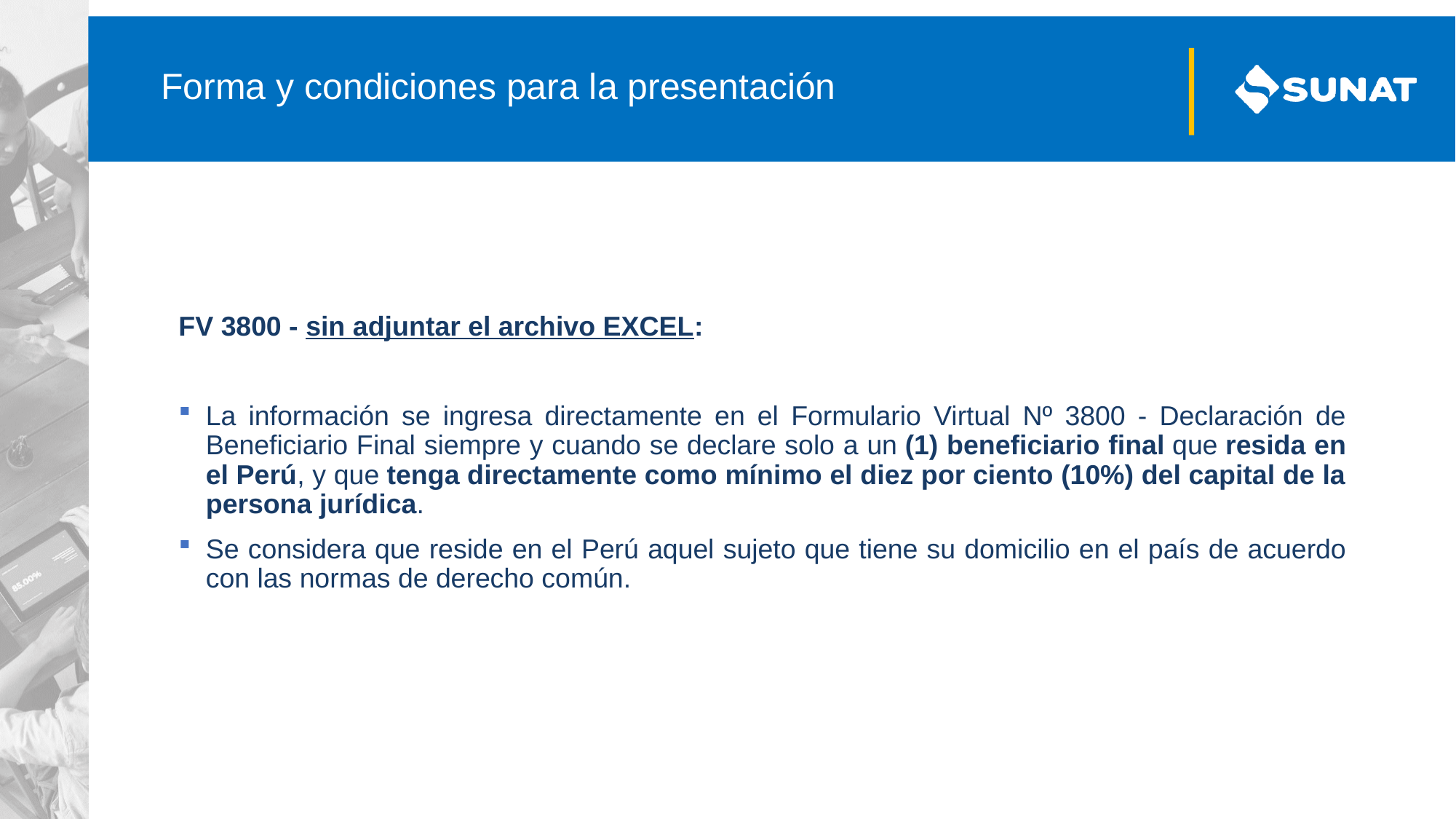

# Forma y condiciones para la presentación

FV 3800 - sin adjuntar el archivo EXCEL:

La información se ingresa directamente en el Formulario Virtual Nº 3800 - Declaración de Beneficiario Final siempre y cuando se declare solo a un (1) beneficiario final que resida en el Perú, y que tenga directamente como mínimo el diez por ciento (10%) del capital de la persona jurídica.
Se considera que reside en el Perú aquel sujeto que tiene su domicilio en el país de acuerdo con las normas de derecho común.